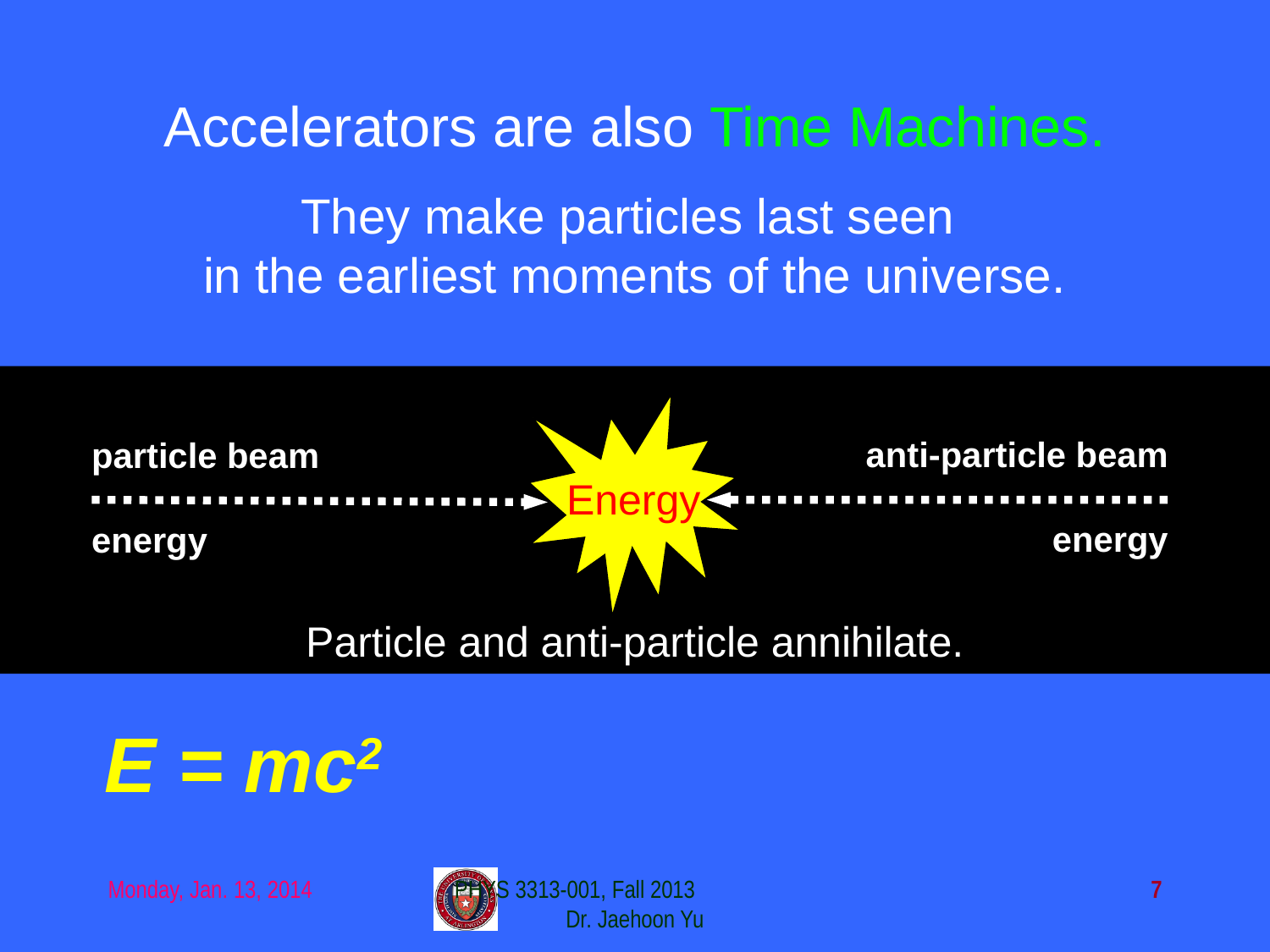

Accelerators are also Time Machines.
They make particles last seen
in the earliest moments of the universe.

Energy
anti-particle beam

energy

particle beam

energy

Particle and anti-particle annihilate.
E = mc2
Monday, Jan. 13, 2014
PHYS 3313-001, Fall 2013                      Dr. Jaehoon Yu
7